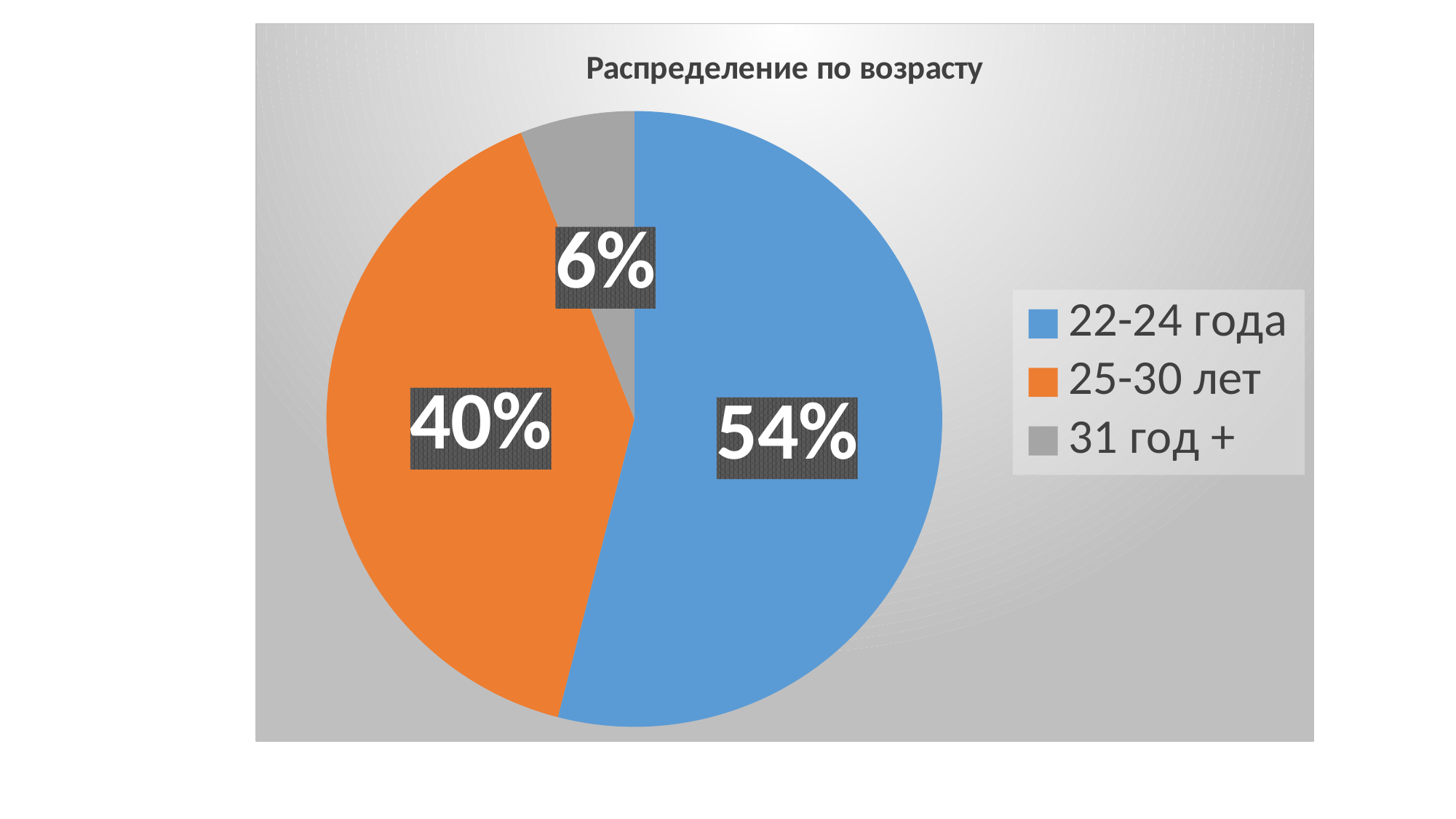

### Chart: Распределение по возрасту

| Category | Возрастная категория аспирантов |
|---|---|
| 22-24 года | 54.0 |
| 25-30 лет | 40.0 |
| 31 год + | 6.0 |